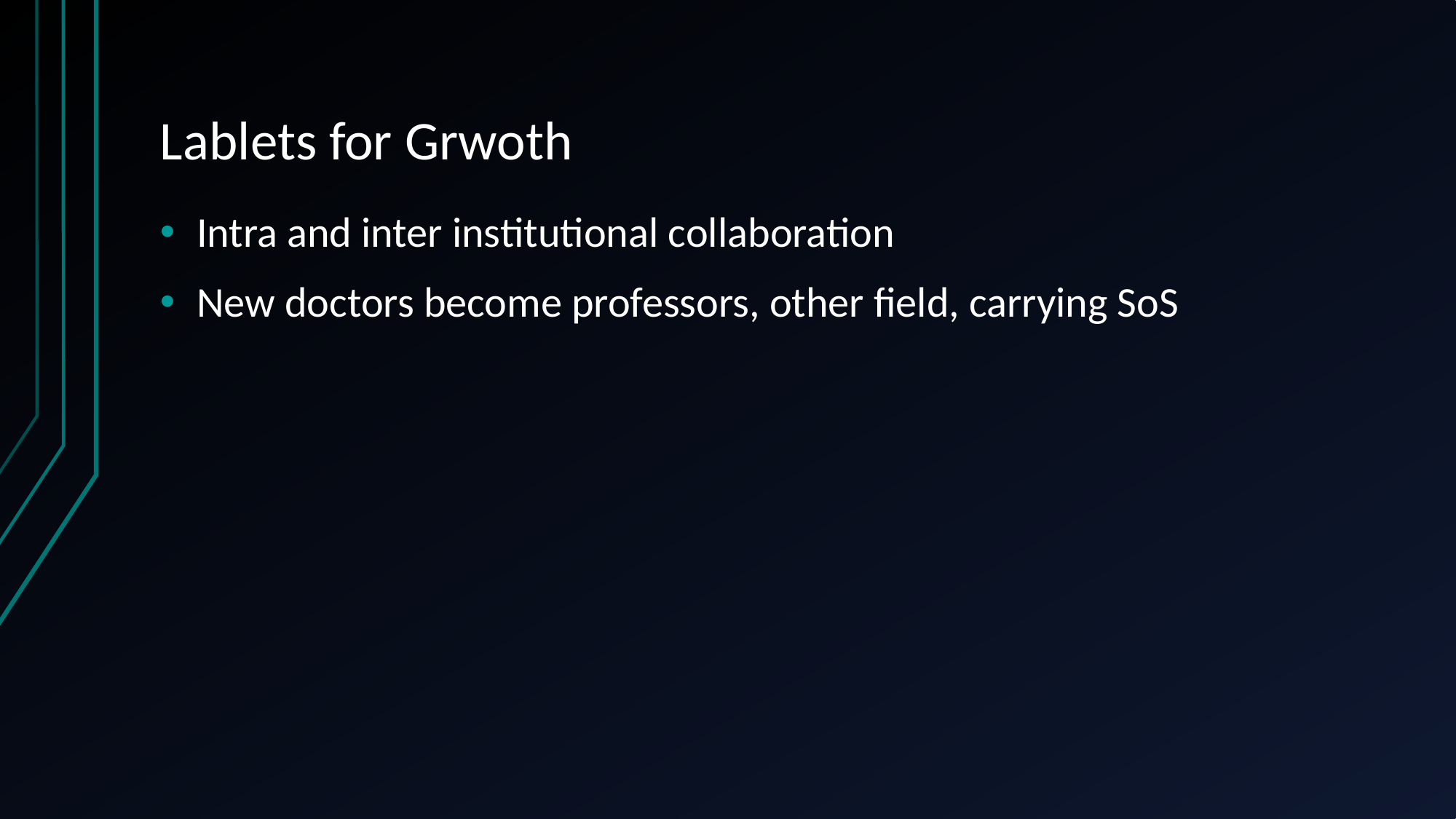

# Lablets for Grwoth
Intra and inter institutional collaboration
New doctors become professors, other field, carrying SoS